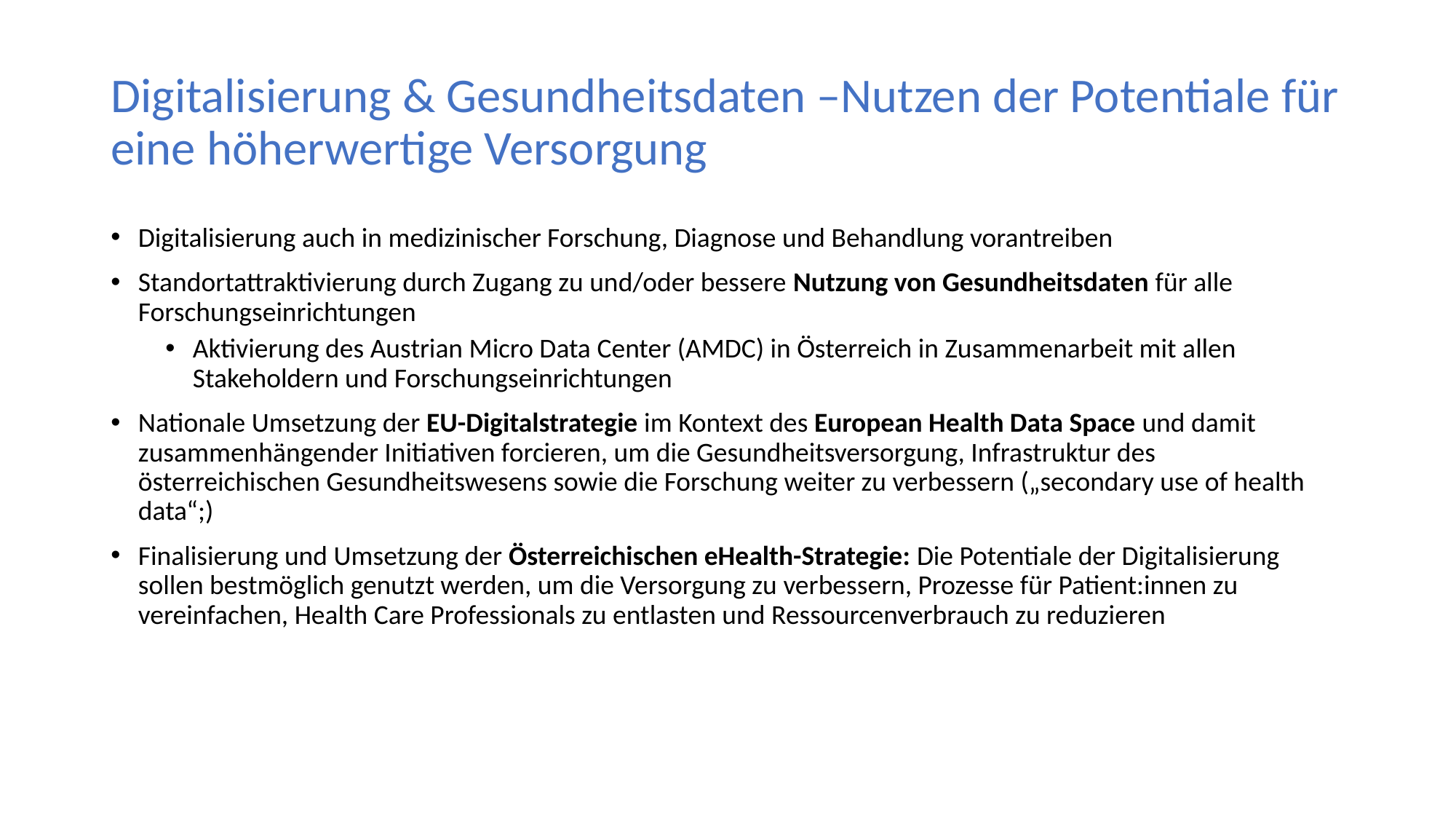

# Digitalisierung & Gesundheitsdaten –Nutzen der Potentiale für eine höherwertige Versorgung
Digitalisierung auch in medizinischer Forschung, Diagnose und Behandlung vorantreiben
Standortattraktivierung durch Zugang zu und/oder bessere Nutzung von Gesundheitsdaten für alle Forschungseinrichtungen
Aktivierung des Austrian Micro Data Center (AMDC) in Österreich in Zusammenarbeit mit allen Stakeholdern und Forschungseinrichtungen
Nationale Umsetzung der EU-Digitalstrategie im Kontext des European Health Data Space und damit zusammenhängender Initiativen forcieren, um die Gesundheitsversorgung, Infrastruktur des österreichischen Gesundheitswesens sowie die Forschung weiter zu verbessern („secondary use of health data“;)
Finalisierung und Umsetzung der Österreichischen eHealth-Strategie: Die Potentiale der Digitalisierung sollen bestmöglich genutzt werden, um die Versorgung zu verbessern, Prozesse für Patient:innen zu vereinfachen, Health Care Professionals zu entlasten und Ressourcenverbrauch zu reduzieren